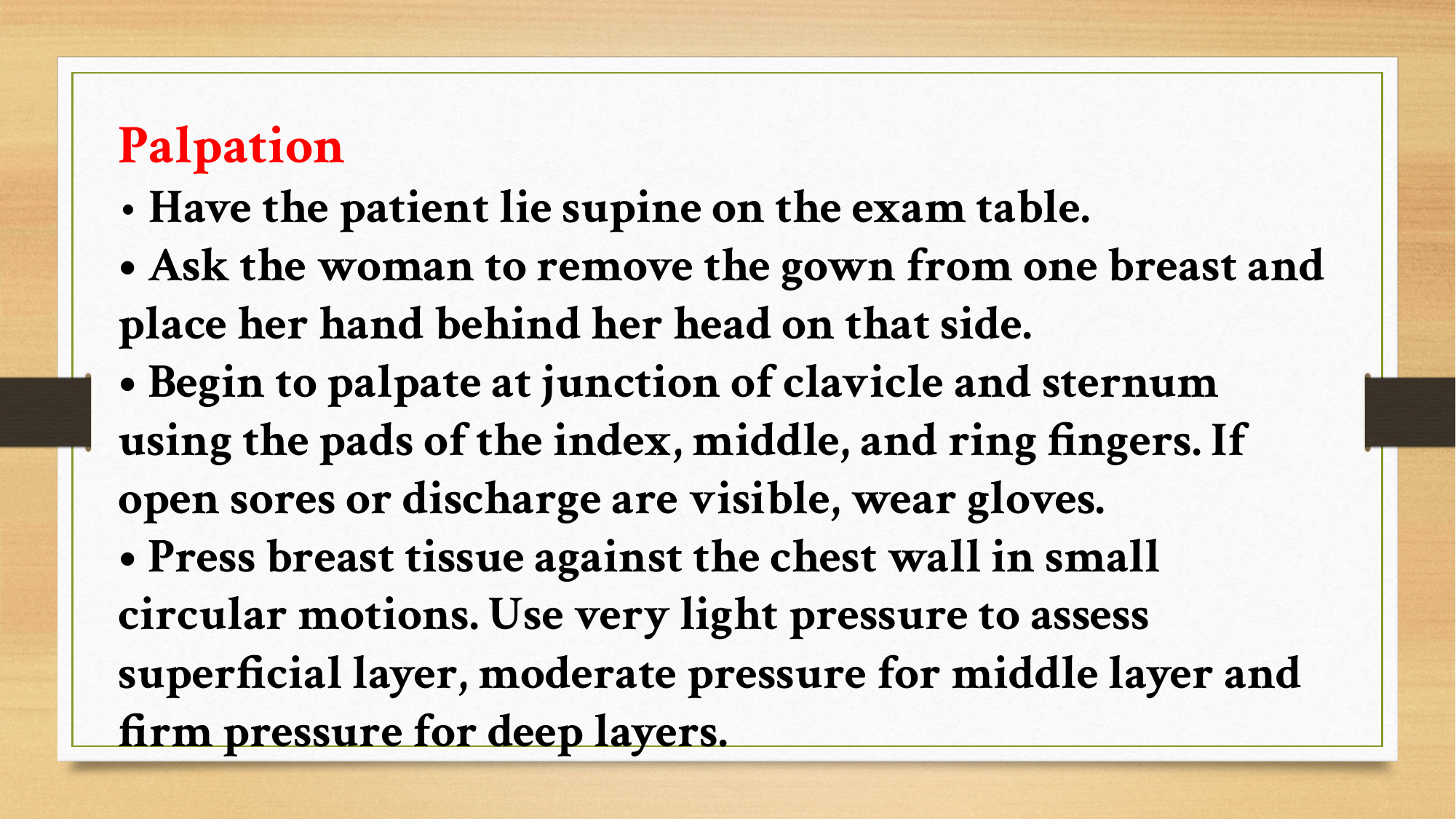

Palpation
• Have the patient lie supine on the exam table.
• Ask the woman to remove the gown from one breast and place her hand behind her head on that side.
• Begin to palpate at junction of clavicle and sternum using the pads of the index, middle, and ring fingers. If open sores or discharge are visible, wear gloves.
• Press breast tissue against the chest wall in small circular motions. Use very light pressure to assess superficial layer, moderate pressure for middle layer and firm pressure for deep layers.